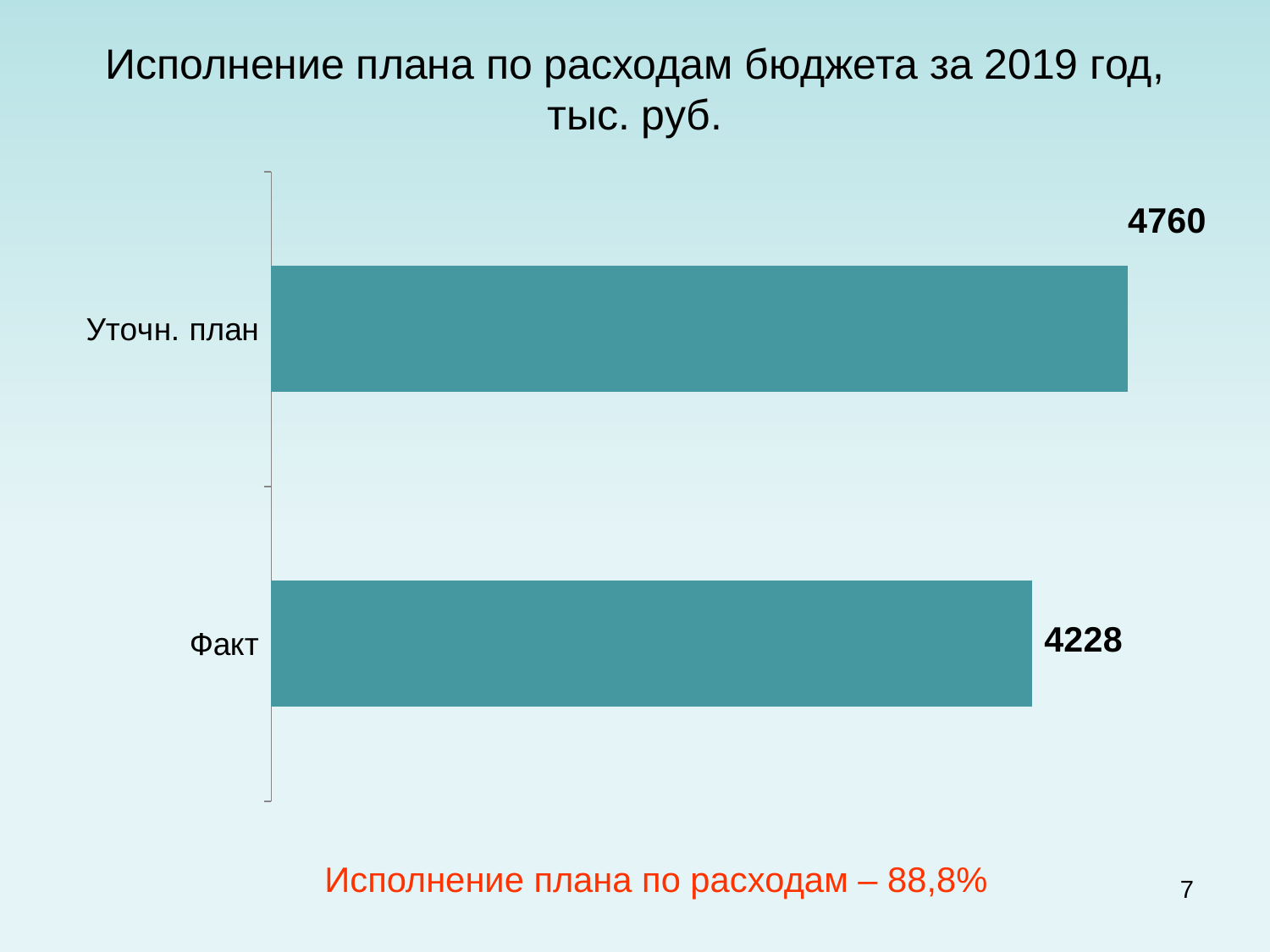

# Исполнение плана по расходам бюджета за 2019 год, тыс. руб.

### Chart

| Category | Ряд 1 |
|---|---|
| Факт | 4228.0 |
| Уточн. план | 4760.0 |
Исполнение плана по расходам – 88,8%
7